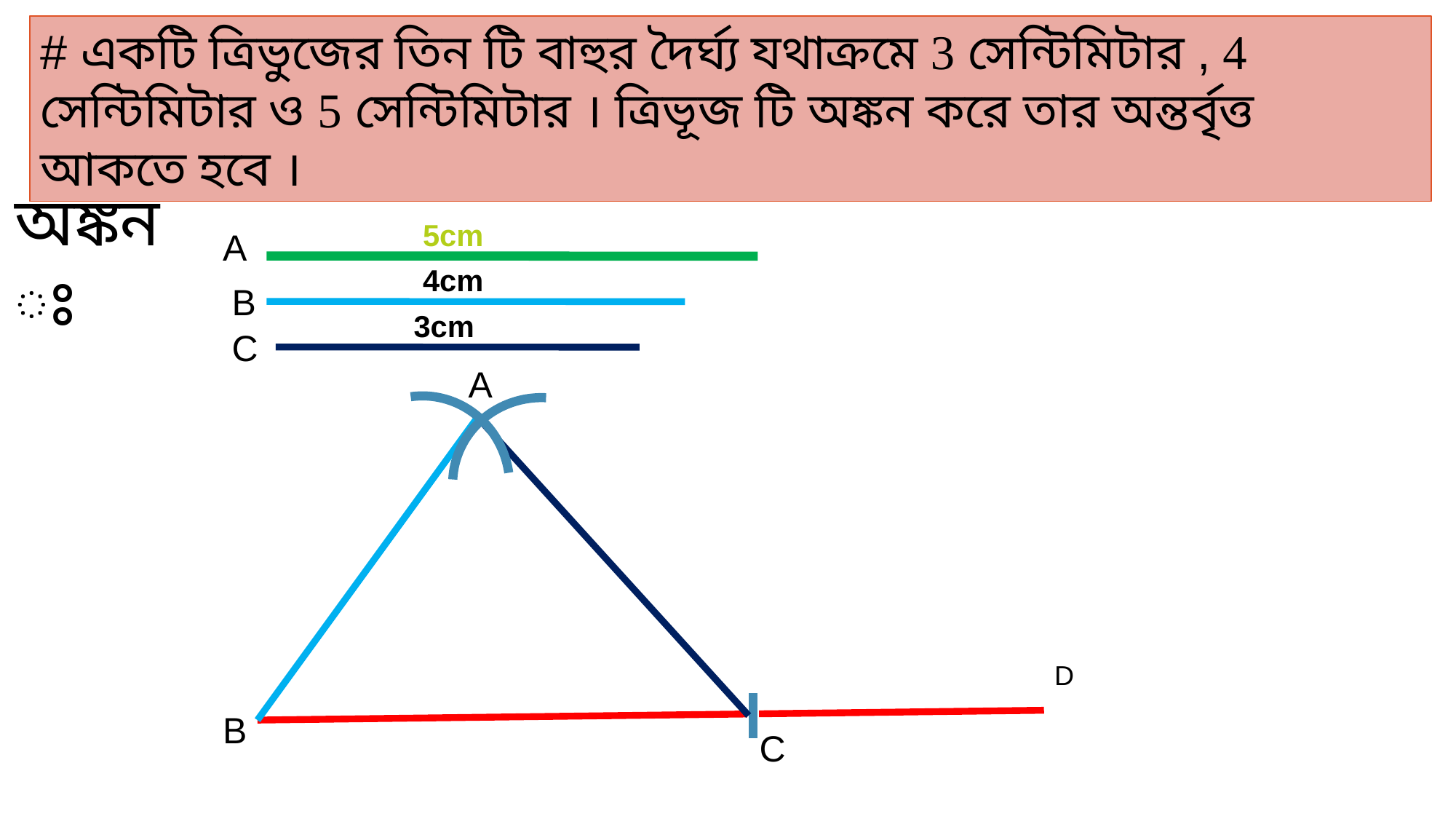

# একটি ত্রিভুজের তিন টি বাহুর দৈর্ঘ্য যথাক্রমে 3 সেন্টিমিটার , 4 সেন্টিমিটার ও 5 সেন্টিমিটার । ত্রিভূজ টি অঙ্কন করে তার অন্তর্বৃত্ত  আকতে হবে ।
অঙ্কনঃ
5cm
A
4cm
B
3cm
C
A

D

B
C